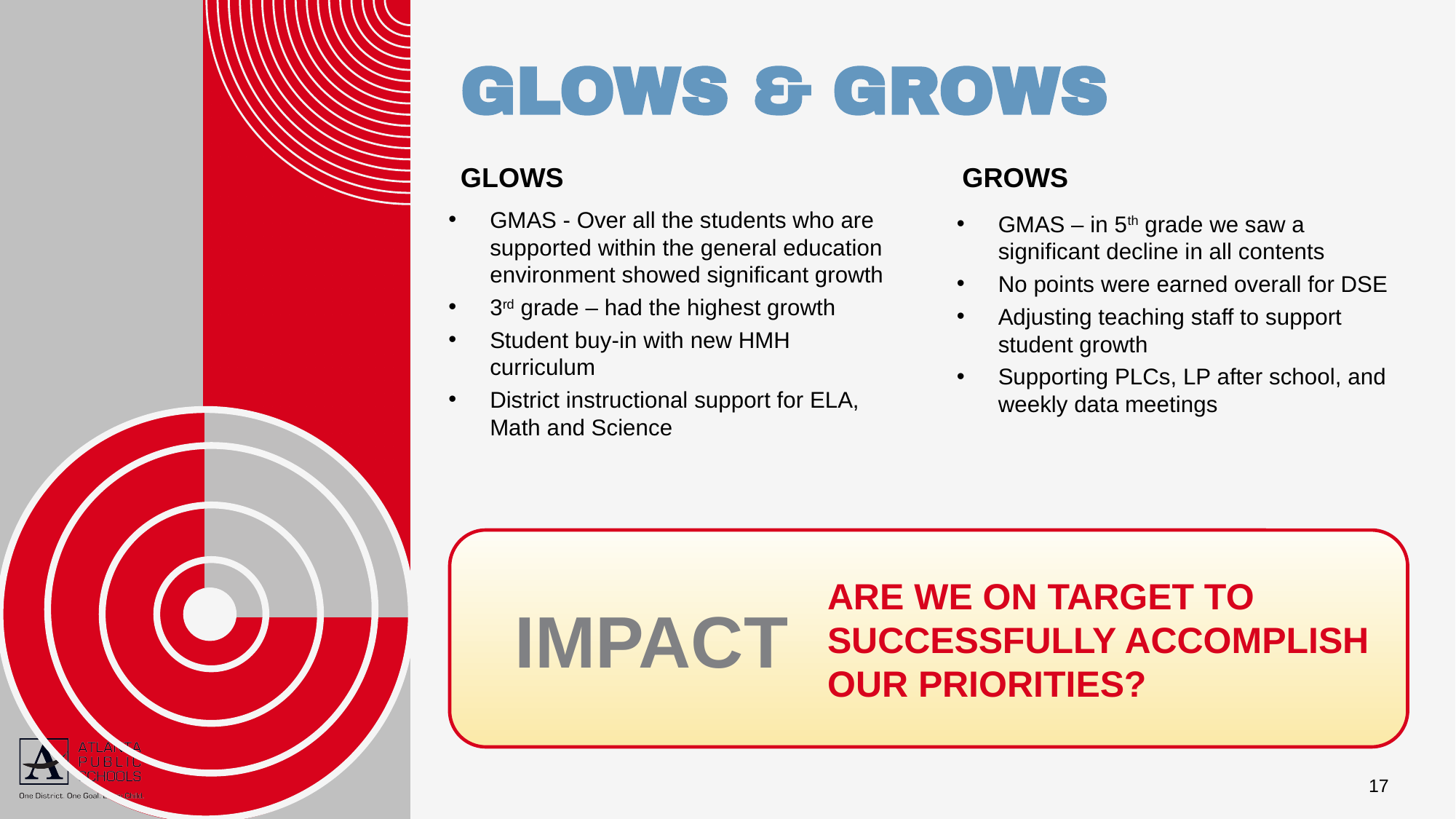

# Glows & Grows
Glows
Grows
GMAS - Over all the students who are supported within the general education environment showed significant growth
3rd grade – had the highest growth
Student buy-in with new HMH curriculum
District instructional support for ELA, Math and Science
GMAS – in 5th grade we saw a significant decline in all contents
No points were earned overall for DSE
Adjusting teaching staff to support student growth
Supporting PLCs, LP after school, and weekly data meetings

are we on target to successfully ACCOMPLISH our priorities?

IMPACT
17